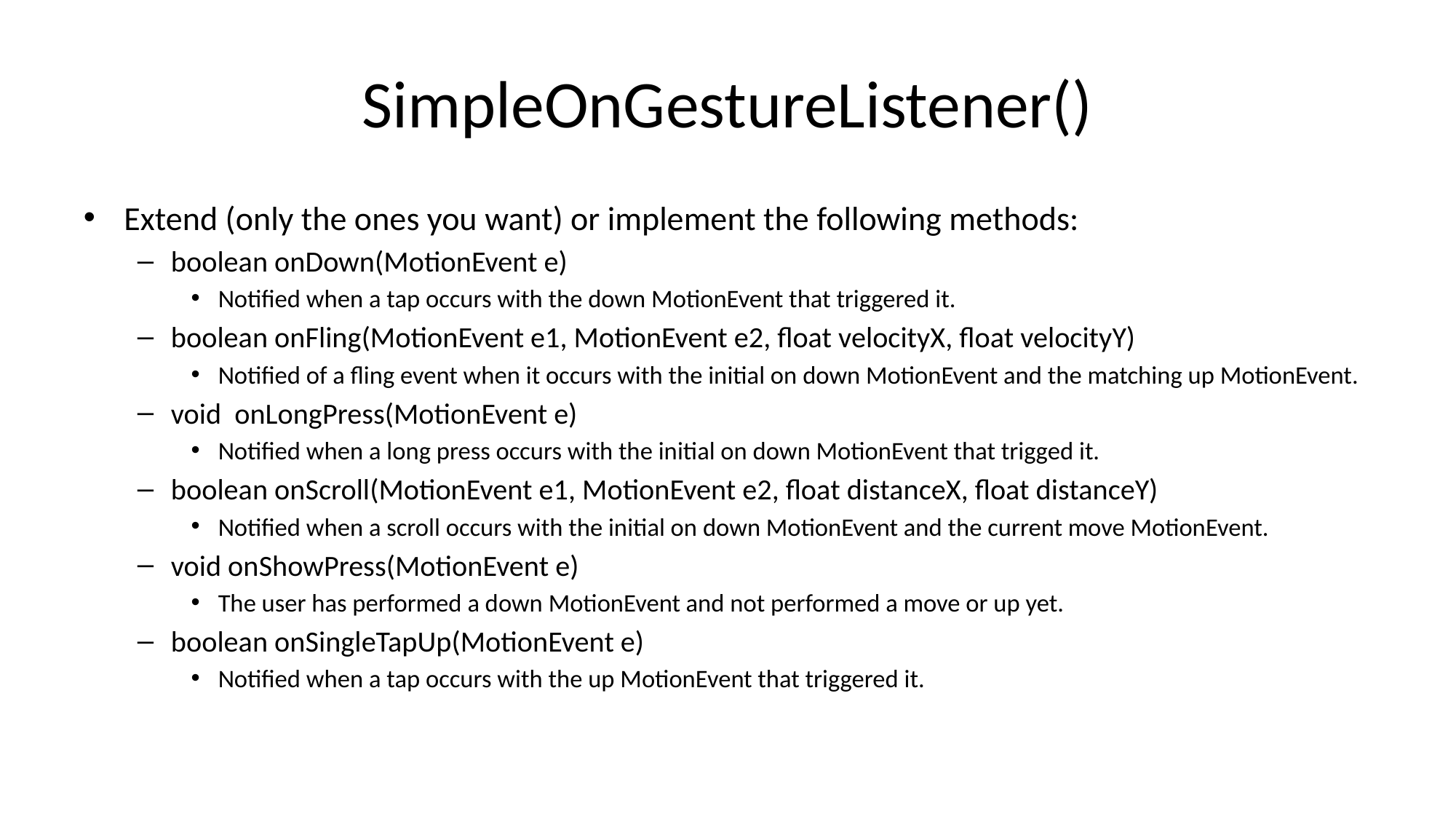

# SimpleOnGestureListener()
Extend (only the ones you want) or implement the following methods:
boolean onDown(MotionEvent e)
Notified when a tap occurs with the down MotionEvent that triggered it.
boolean onFling(MotionEvent e1, MotionEvent e2, float velocityX, float velocityY)
Notified of a fling event when it occurs with the initial on down MotionEvent and the matching up MotionEvent.
void  onLongPress(MotionEvent e)
Notified when a long press occurs with the initial on down MotionEvent that trigged it.
boolean onScroll(MotionEvent e1, MotionEvent e2, float distanceX, float distanceY)
Notified when a scroll occurs with the initial on down MotionEvent and the current move MotionEvent.
void onShowPress(MotionEvent e)
The user has performed a down MotionEvent and not performed a move or up yet.
boolean onSingleTapUp(MotionEvent e)
Notified when a tap occurs with the up MotionEvent that triggered it.